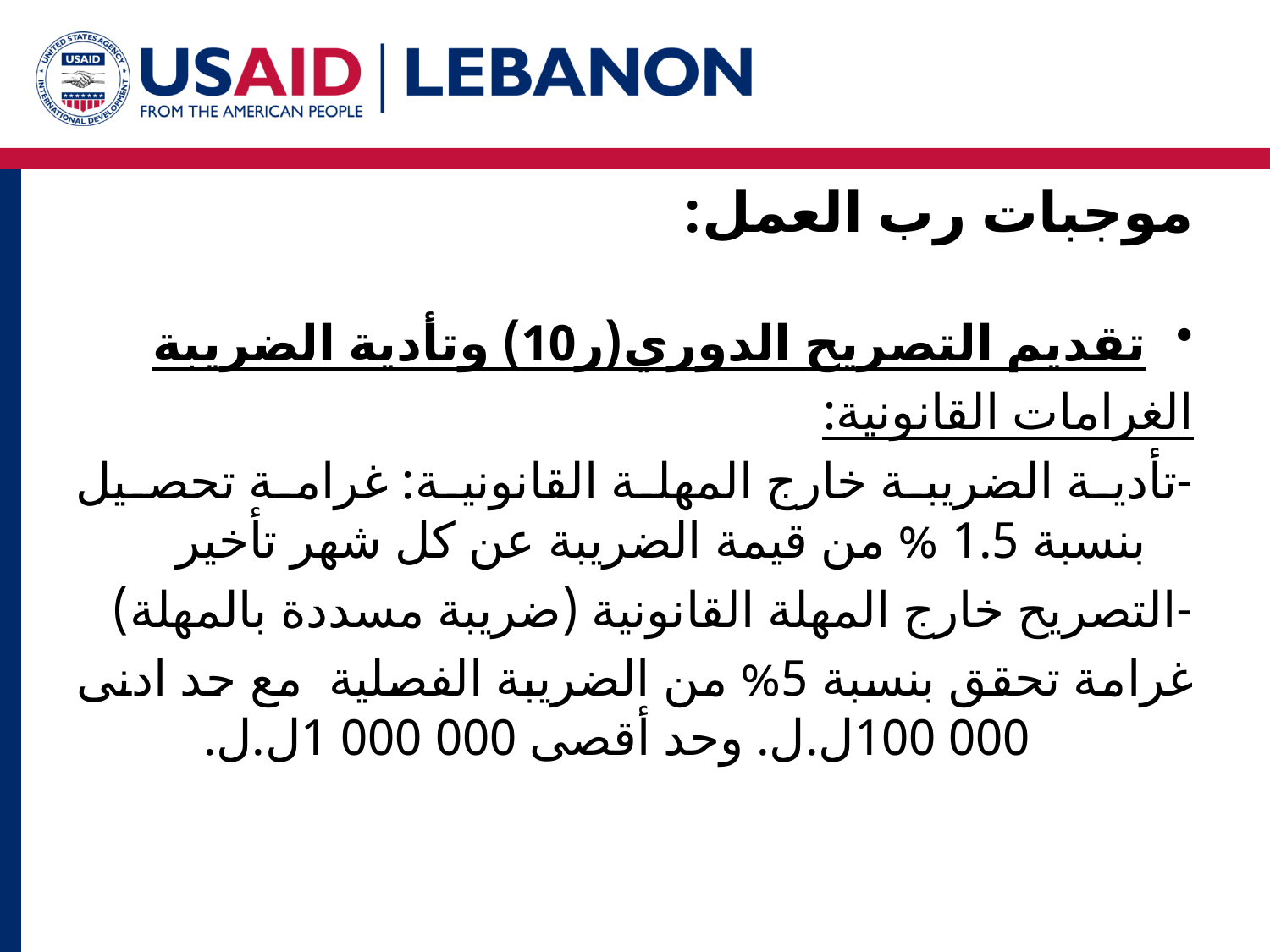

# موجبات رب العمل:
تقديم التصريح الدوري(ر10) وتأدية الضريبة
الغرامات القانونية:
-تأدية الضريبة خارج المهلة القانونية: غرامة تحصيل بنسبة 1.5 % من قيمة الضريبة عن كل شهر تأخير
-التصريح خارج المهلة القانونية (ضريبة مسددة بالمهلة)
غرامة تحقق بنسبة 5% من الضريبة الفصلية  مع حد ادنى          000 100ل.ل. وحد أقصى 000 000 1ل.ل.